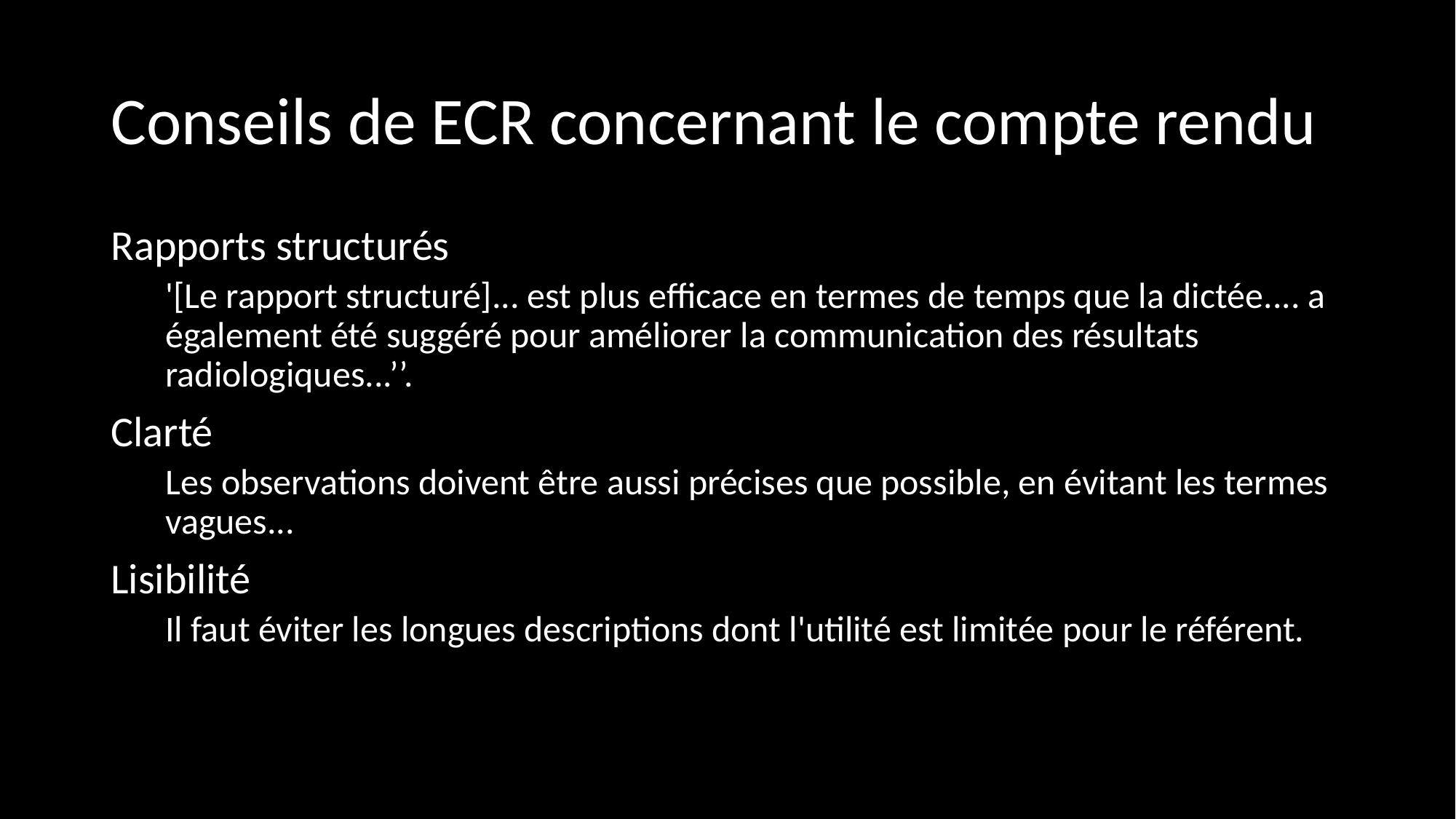

# Conseils de ECR concernant le compte rendu
Rapports structurés
'[Le rapport structuré]... est plus efficace en termes de temps que la dictée.... a également été suggéré pour améliorer la communication des résultats radiologiques...’’.
Clarté
Les observations doivent être aussi précises que possible, en évitant les termes vagues...
Lisibilité
Il faut éviter les longues descriptions dont l'utilité est limitée pour le référent.